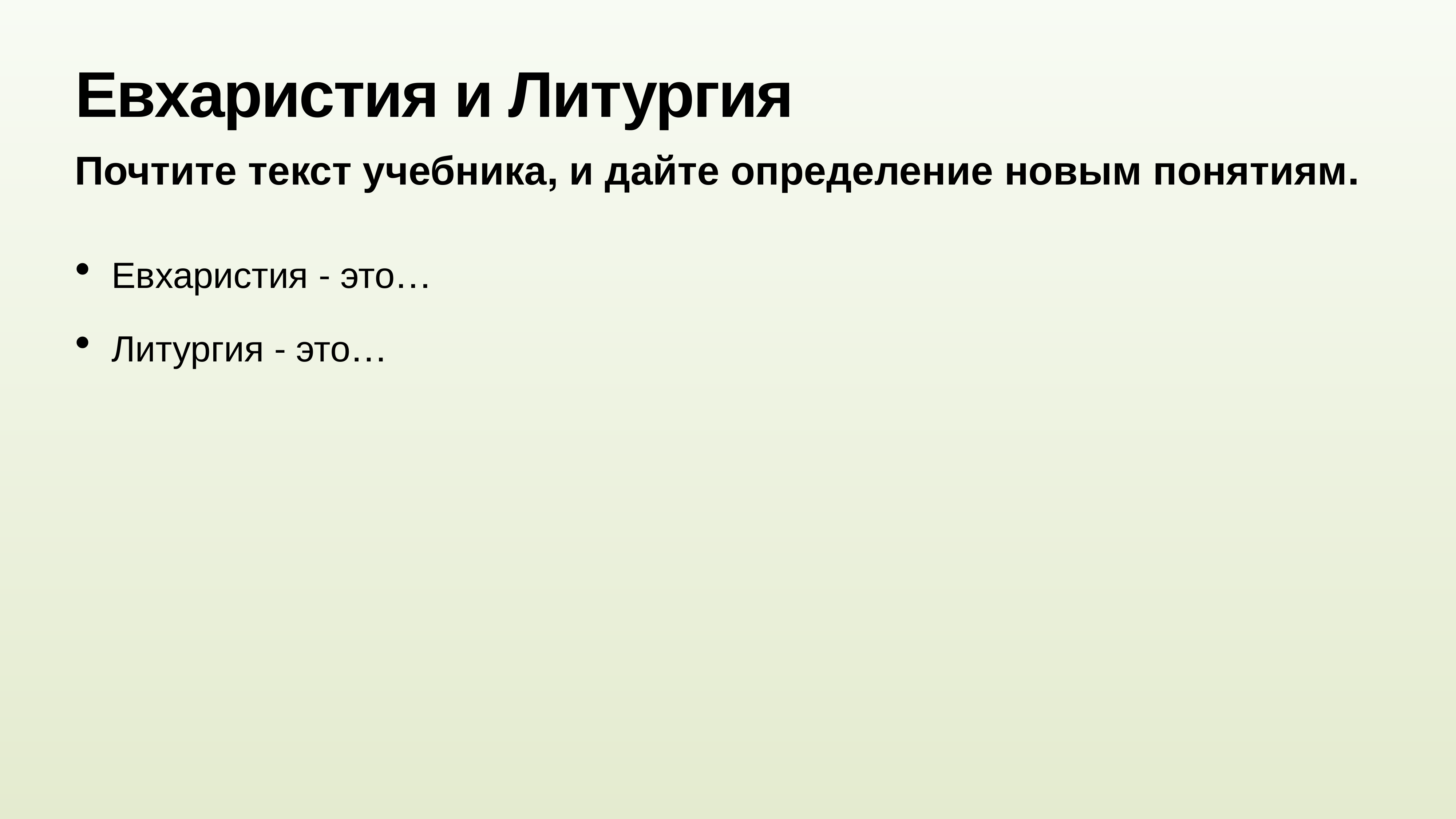

# Евхаристия и Литургия
Почтите текст учебника, и дайте определение новым понятиям.
Евхаристия - это…
Литургия - это…